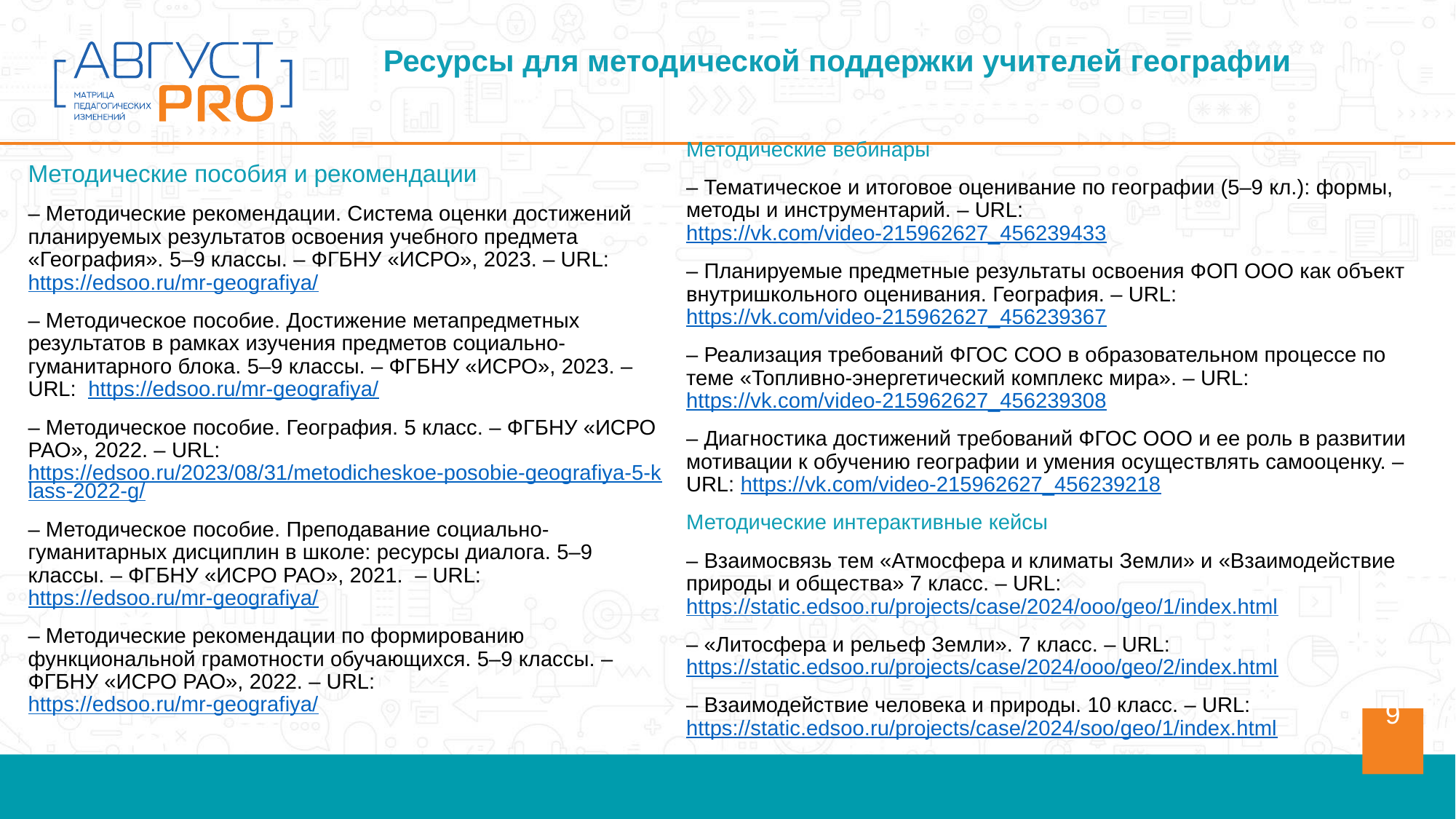

Ресурсы для методической поддержки учителей географии
Методические вебинары
– Тематическое и итоговое оценивание по географии (5–9 кл.): формы, методы и инструментарий. – URL: https://vk.com/video-215962627_456239433
– Планируемые предметные результаты освоения ФОП ООО как объект внутришкольного оценивания. География. – URL: https://vk.com/video-215962627_456239367
– Реализация требований ФГОС СОО в образовательном процессе по теме «Топливно-энергетический комплекс мира». – URL: https://vk.com/video-215962627_456239308
– Диагностика достижений требований ФГОС ООО и ее роль в развитии мотивации к обучению географии и умения осуществлять самооценку. – URL: https://vk.com/video-215962627_456239218
Методические интерактивные кейсы
– Взаимосвязь тем «Атмосфера и климаты Земли» и «Взаимодействие природы и общества» 7 класс. – URL: https://static.edsoo.ru/projects/case/2024/ooo/geo/1/index.html
– «Литосфера и рельеф Земли». 7 класс. – URL: https://static.edsoo.ru/projects/case/2024/ooo/geo/2/index.html
– Взаимодействие человека и природы. 10 класс. – URL: https://static.edsoo.ru/projects/case/2024/soo/geo/1/index.html

Методические пособия и рекомендации
– Методические рекомендации. Система оценки достижений планируемых результатов освоения учебного предмета «География». 5–9 классы. – ФГБНУ «ИСРО», 2023. – URL: https://edsoo.ru/mr-geografiya/
– Методическое пособие. Достижение метапредметных результатов в рамках изучения предметов социально-гуманитарного блока. 5–9 классы. – ФГБНУ «ИСРО», 2023. – URL:  https://edsoo.ru/mr-geografiya/
– Методическое пособие. География. 5 класс. – ФГБНУ «ИСРО РАО», 2022. – URL: https://edsoo.ru/2023/08/31/metodicheskoe-posobie-geografiya-5-klass-2022-g/
– Методическое пособие. Преподавание социально-гуманитарных дисциплин в школе: ресурсы диалога. 5–9 классы. – ФГБНУ «ИСРО РАО», 2021.  – URL: https://edsoo.ru/mr-geografiya/
– Методические рекомендации по формированию функциональной грамотности обучающихся. 5–9 классы. – ФГБНУ «ИСРО РАО», 2022. – URL:  https://edsoo.ru/mr-geografiya/